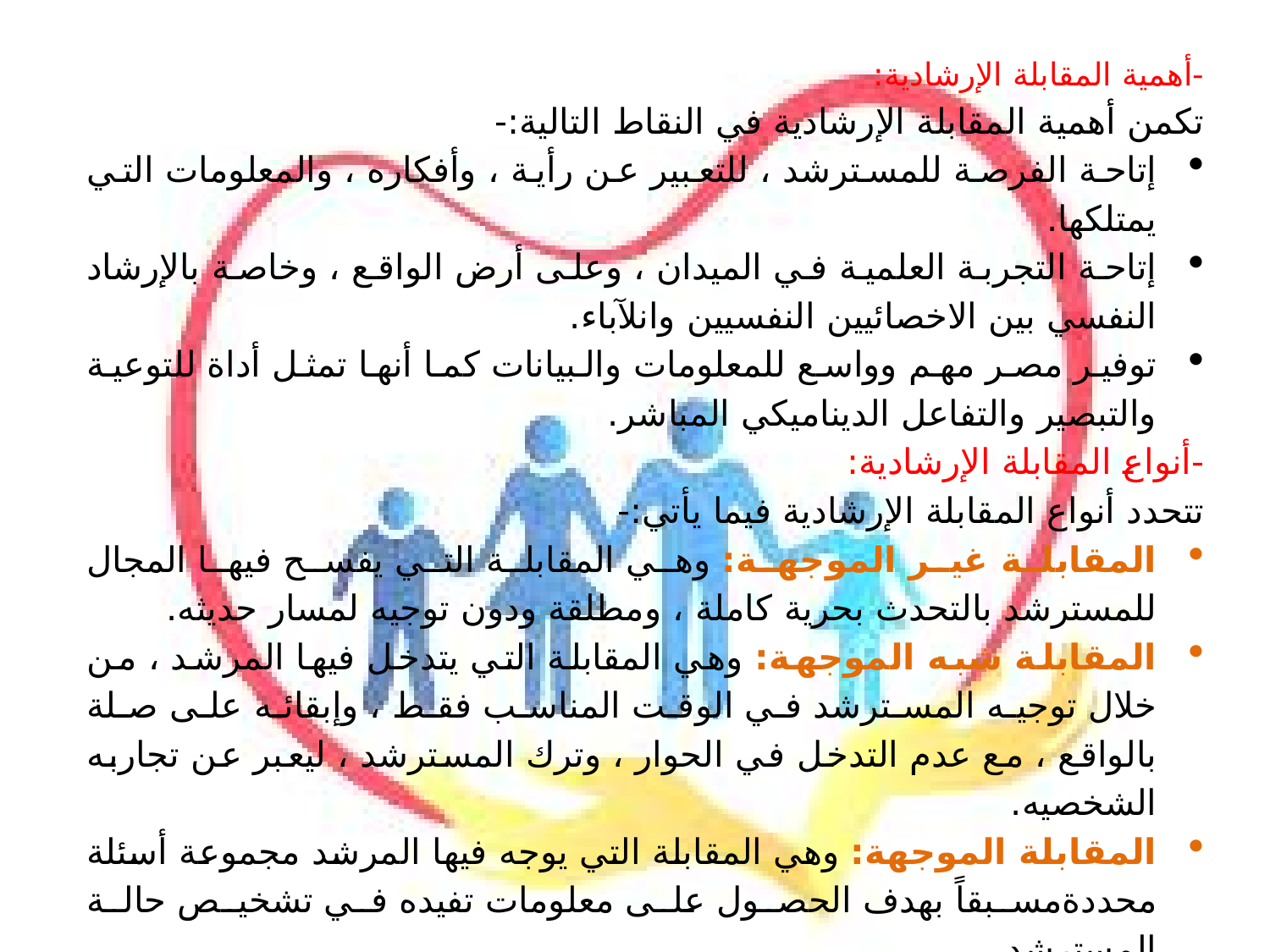

-أهمية المقابلة الإرشادية:
تكمن أهمية المقابلة الإرشادية في النقاط التالية:-
إتاحة الفرصة للمسترشد ، للتعبير عن رأية ، وأفكاره ، والمعلومات التي يمتلكها.
إتاحة التجربة العلمية في الميدان ، وعلى أرض الواقع ، وخاصة بالإرشاد النفسي بين الاخصائيين النفسيين وانلآباء.
توفير مصر مهم وواسع للمعلومات والبيانات كما أنها تمثل أداة للتوعية والتبصير والتفاعل الديناميكي المباشر.
-أنواع المقابلة الإرشادية:
تتحدد أنواع المقابلة الإرشادية فيما يأتي:-
المقابلة غير الموجهة: وهي المقابلة التي يفسح فيها المجال للمسترشد بالتحدث بحرية كاملة ، ومطلقة ودون توجيه لمسار حديثه.
المقابلة شبه الموجهة: وهي المقابلة التي يتدخل فيها المرشد ، من خلال توجيه المسترشد في الوقت المناسب فقط ، وإبقائه على صلة بالواقع ، مع عدم التدخل في الحوار ، وترك المسترشد ، ليعبر عن تجاربه الشخصيه.
المقابلة الموجهة: وهي المقابلة التي يوجه فيها المرشد مجموعة أسئلة محددةمسبقاً بهدف الحصول على معلومات تفيده في تشخيص حالة المسترشد.